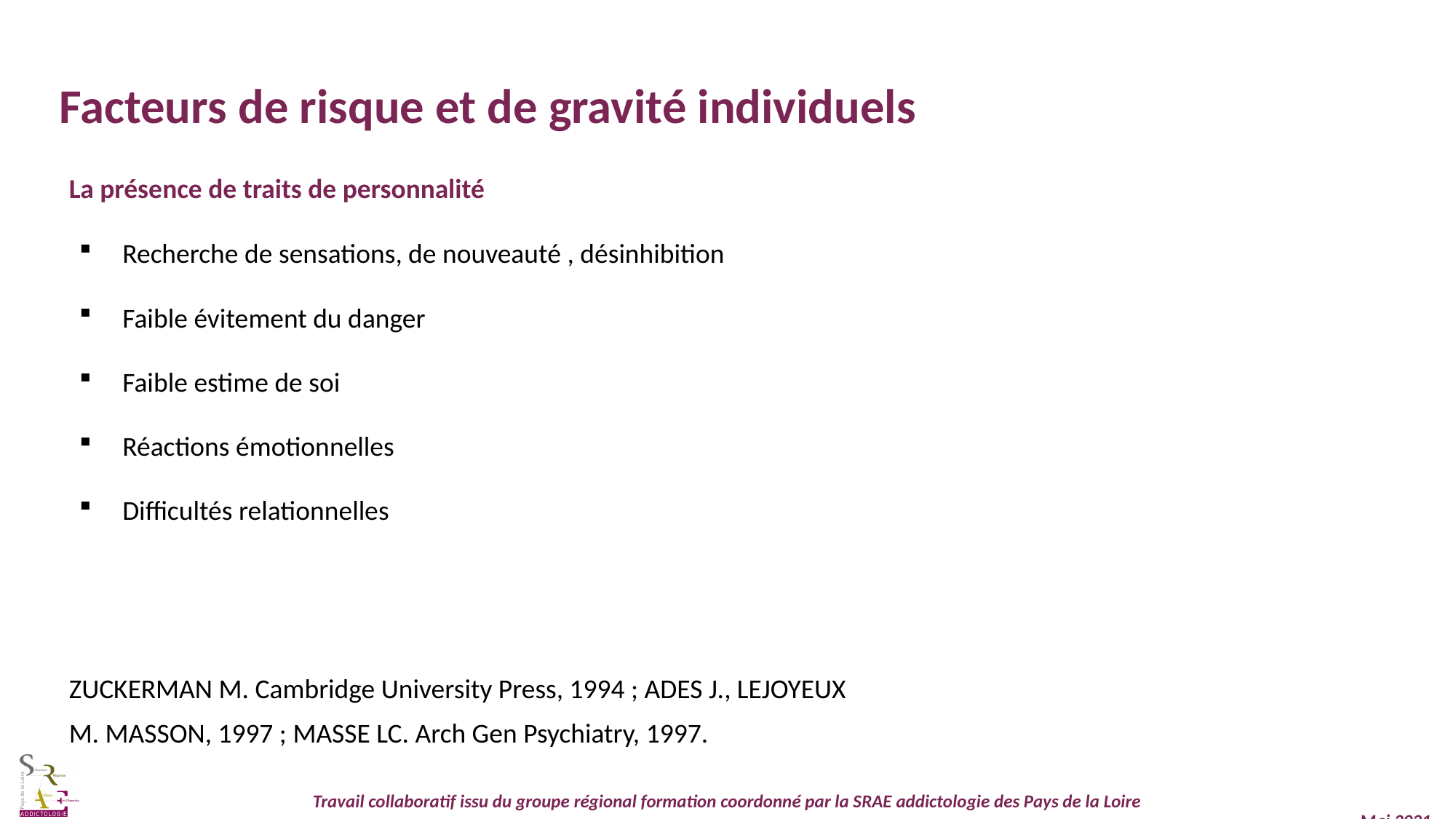

Facteurs de risque et de gravité individuels
La présence de traits de personnalité
Recherche de sensations, de nouveauté , désinhibition
Faible évitement du danger
Faible estime de soi
Réactions émotionnelles
Difficultés relationnelles

ZUCKERMAN M. Cambridge University Press, 1994 ; ADES J., LEJOYEUX
M. MASSON, 1997 ; MASSE LC. Arch Gen Psychiatry, 1997.